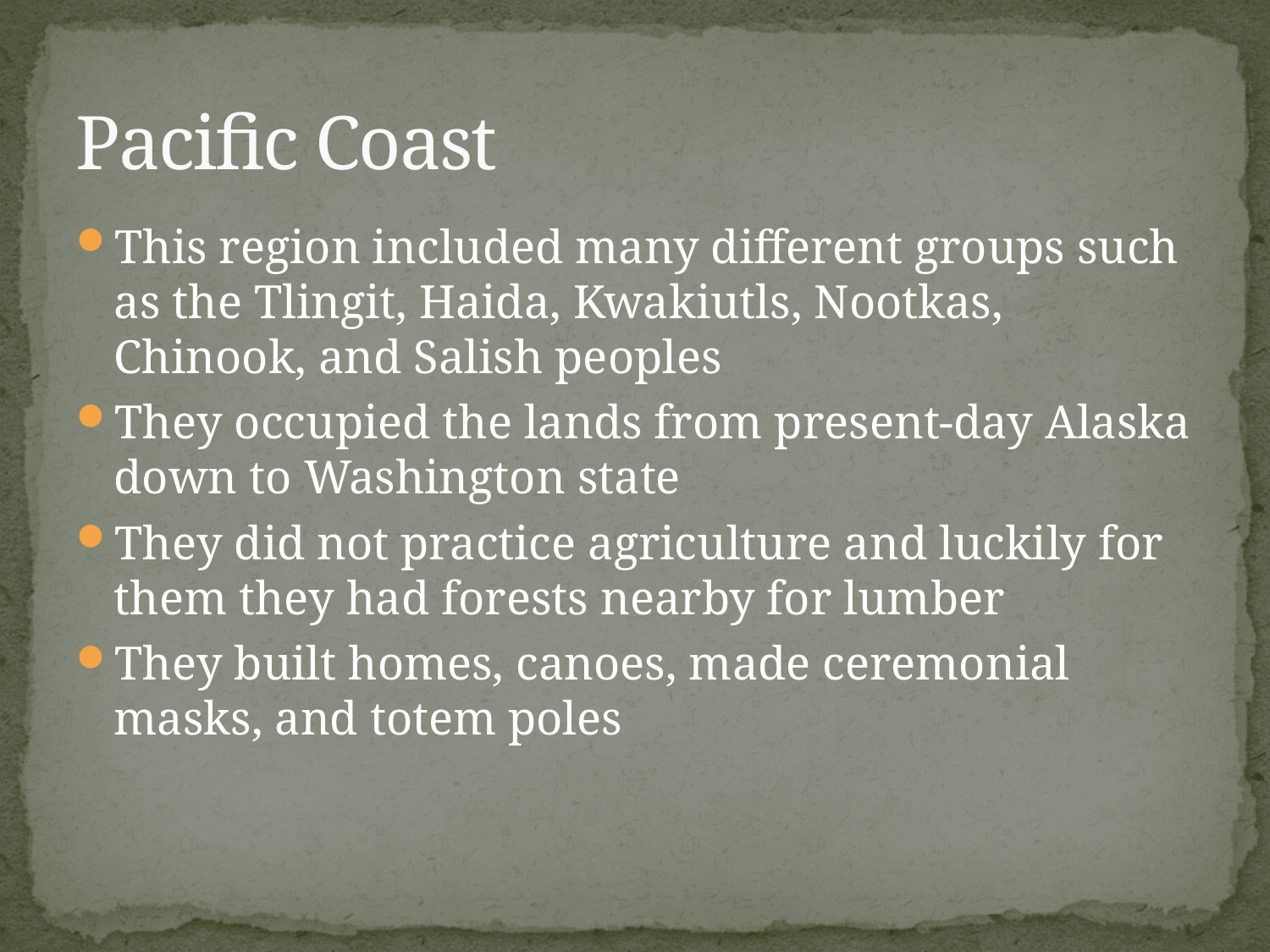

# Pacific Coast
This region included many different groups such as the Tlingit, Haida, Kwakiutls, Nootkas, Chinook, and Salish peoples
They occupied the lands from present-day Alaska down to Washington state
They did not practice agriculture and luckily for them they had forests nearby for lumber
They built homes, canoes, made ceremonial masks, and totem poles